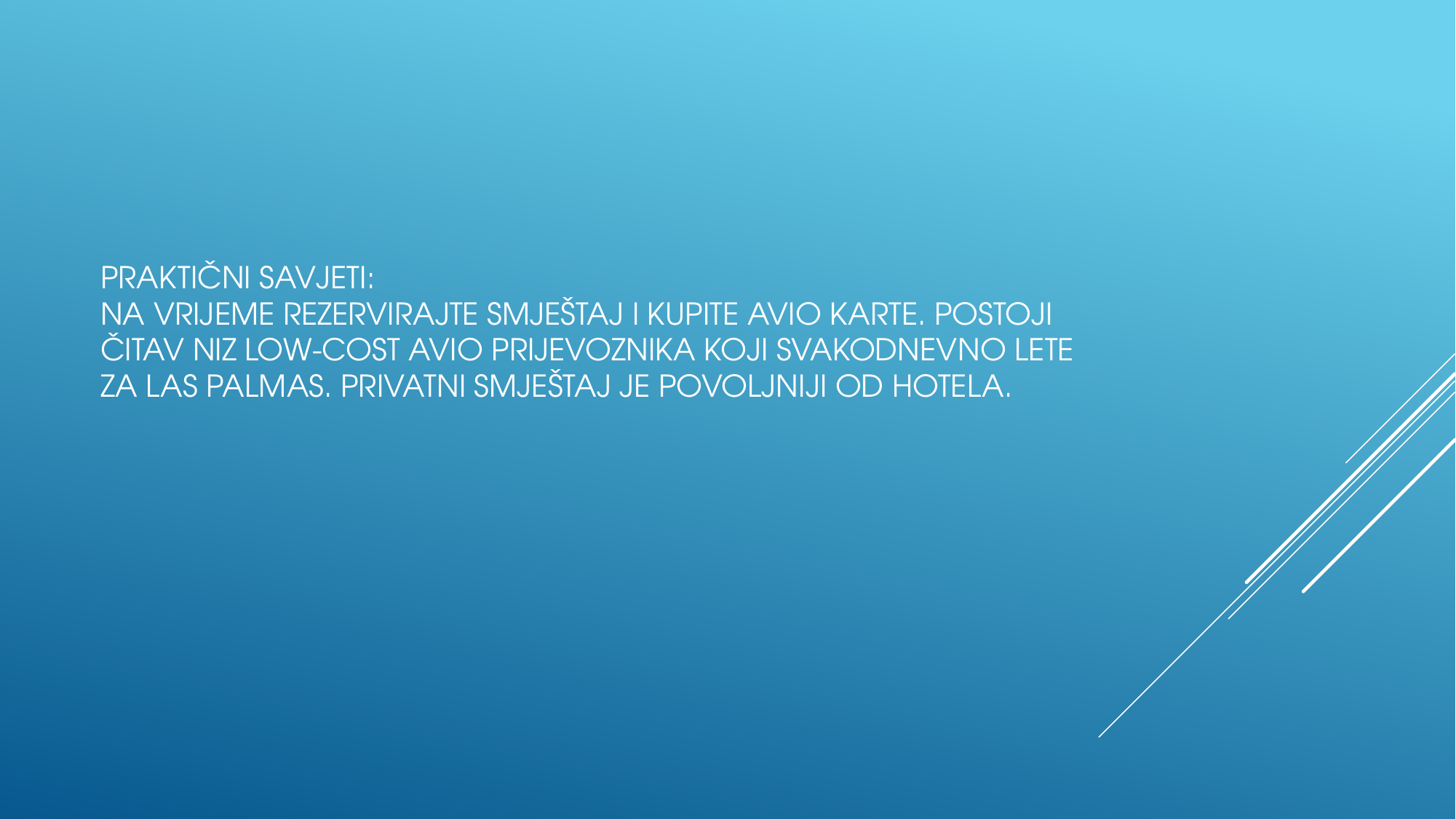

# Praktični savjeti: Na vrijeme rezervirajte smještaj i kupite avio karte. POSTOJI ČITAV NIZ LOW-COST AVIO PRIJEVOZNIKA KOJI SVAKODNEVNO LETE ZA LAS PALMAS. Privatni smještaj je povoljniji od hotela.